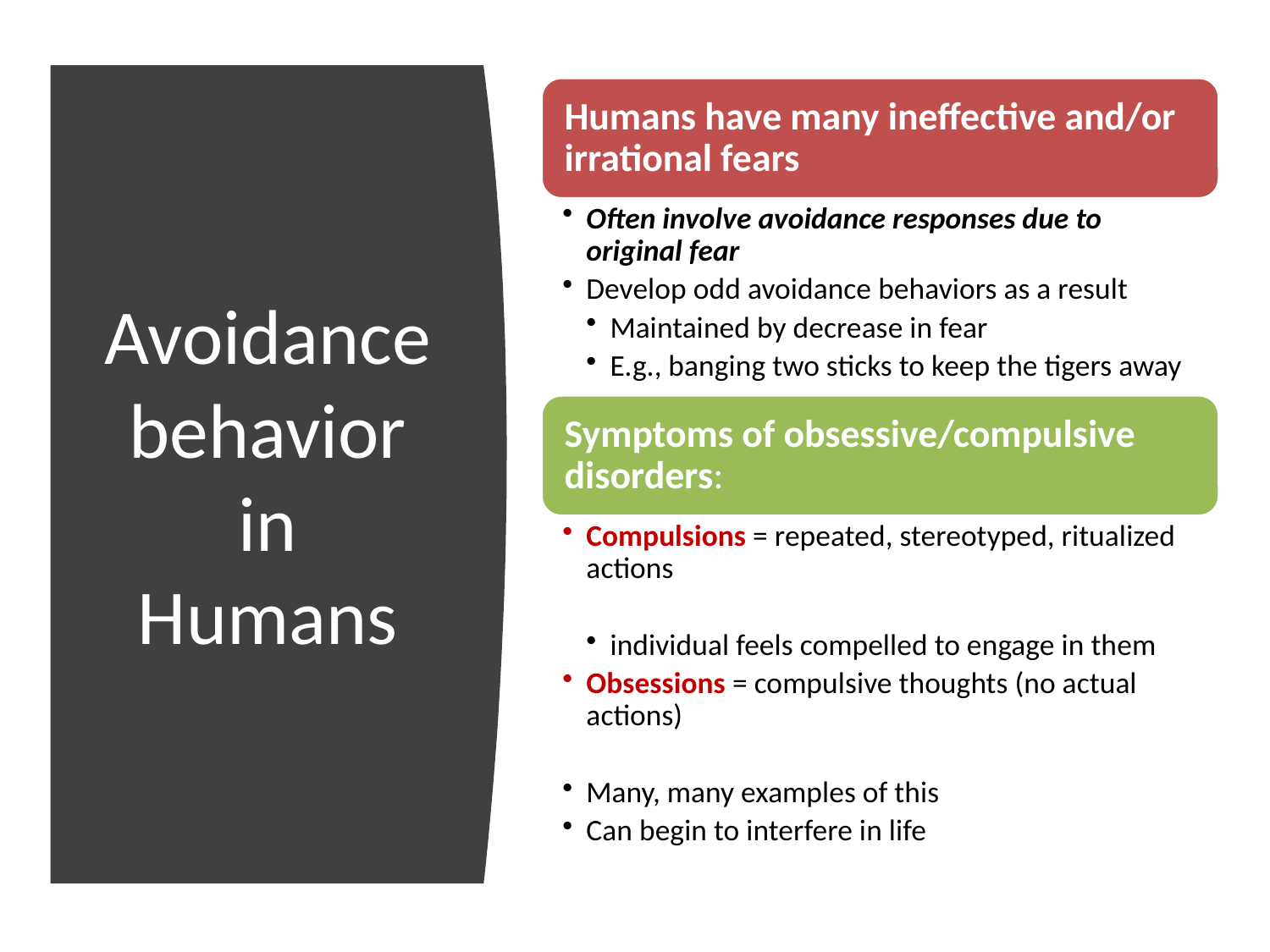

Humans have many ineffective and/or irrational fears
Often involve avoidance responses due to original fear
Develop odd avoidance behaviors as a result
Maintained by decrease in fear
E.g., banging two sticks to keep the tigers away
Symptoms of obsessive/compulsive disorders:
Compulsions = repeated, stereotyped, ritualized actions

individual feels compelled to engage in them
Obsessions = compulsive thoughts (no actual actions)

Many, many examples of this
Can begin to interfere in life

# Avoidance behavior in Humans